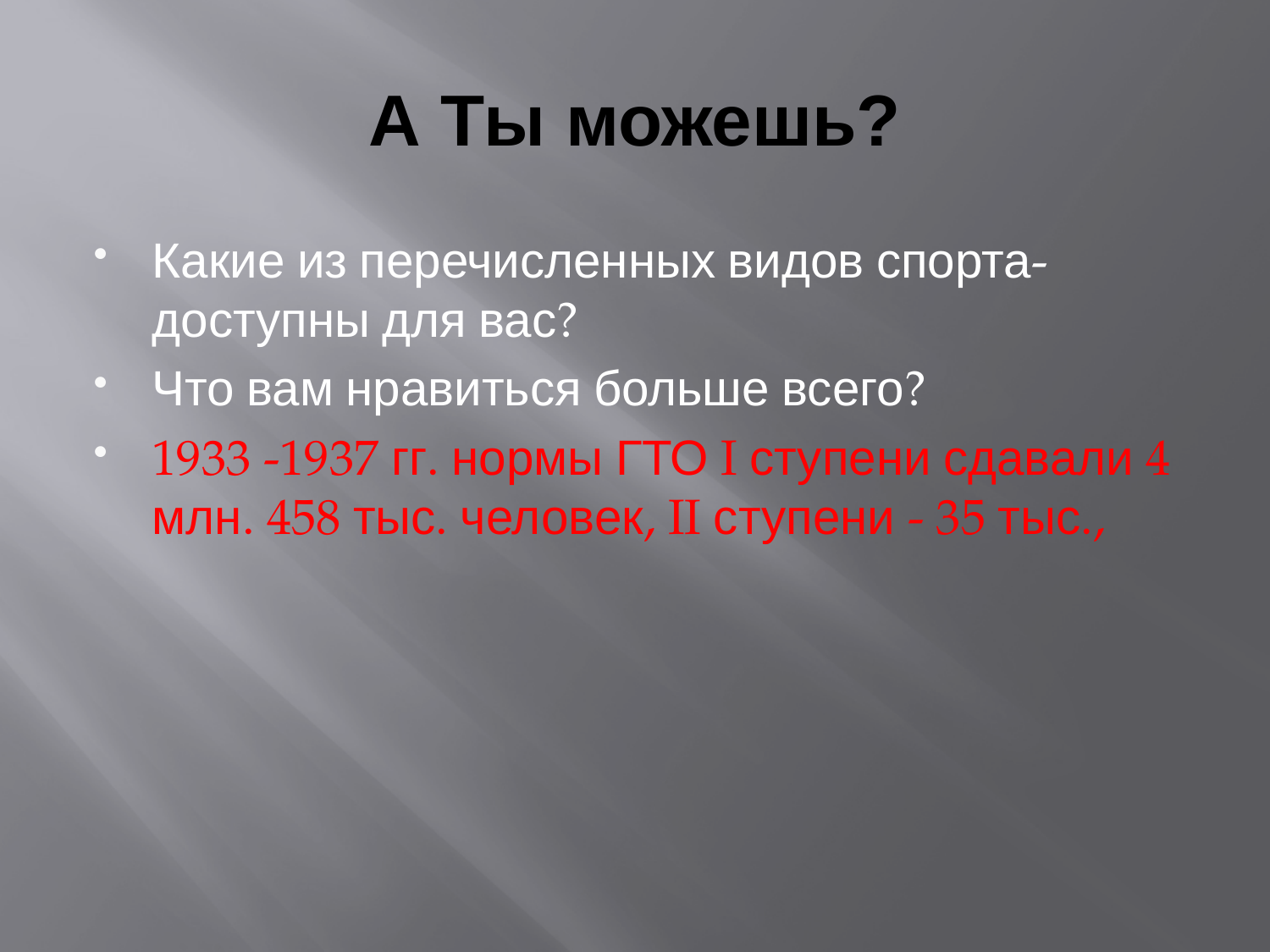

# А Ты можешь?
Какие из перечисленных видов спорта- доступны для вас?
Что вам нравиться больше всего?
1933 -1937 гг. нормы ГТО I ступени сдавали 4 млн. 458 тыс. человек, II ступени - 35 тыс.,